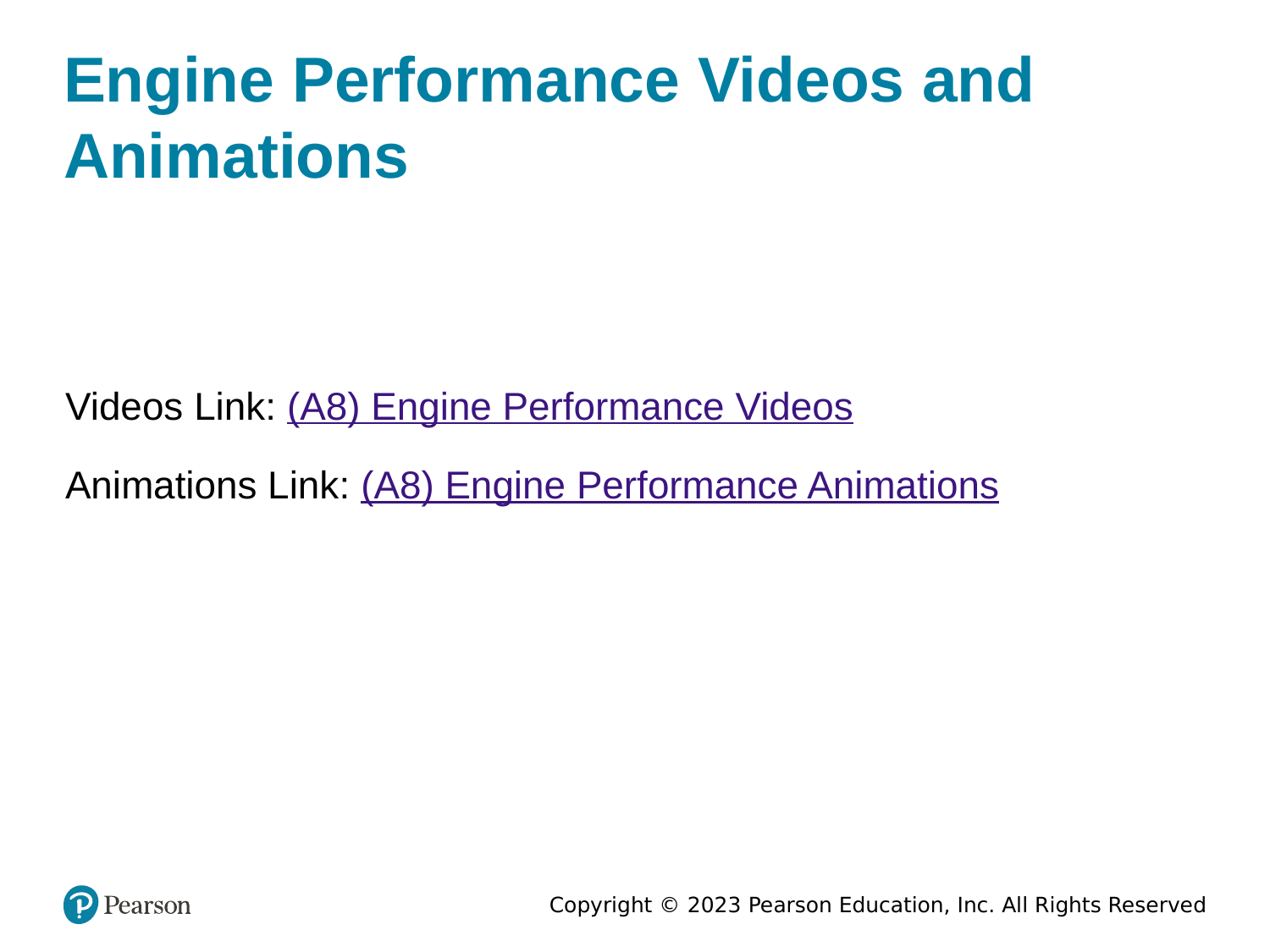

# Engine Performance Videos and Animations
Videos Link: (A8) Engine Performance Videos
Animations Link: (A8) Engine Performance Animations